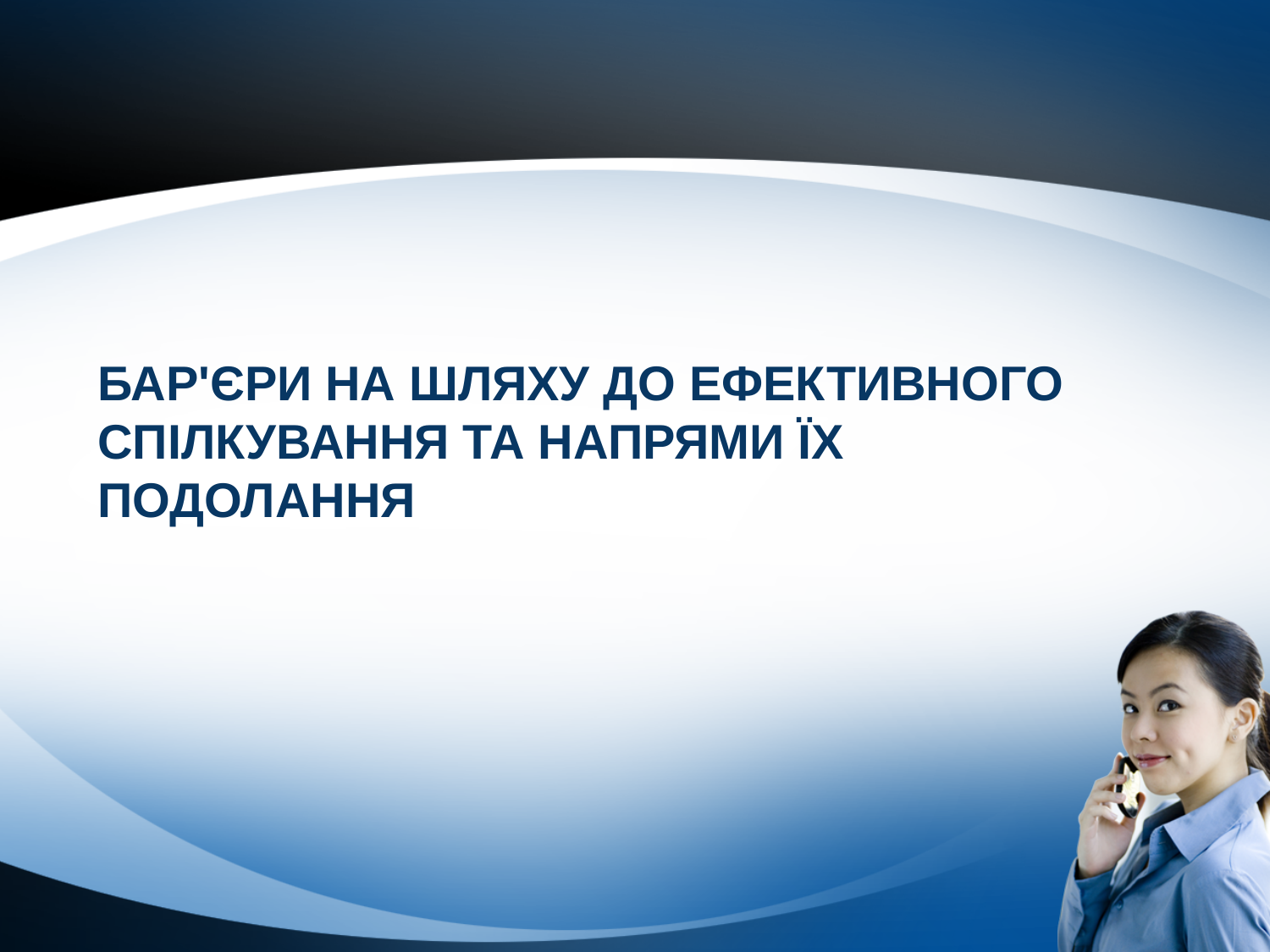

# Бар'єри на шляху до ефективного спілкування та напрями їх подолання